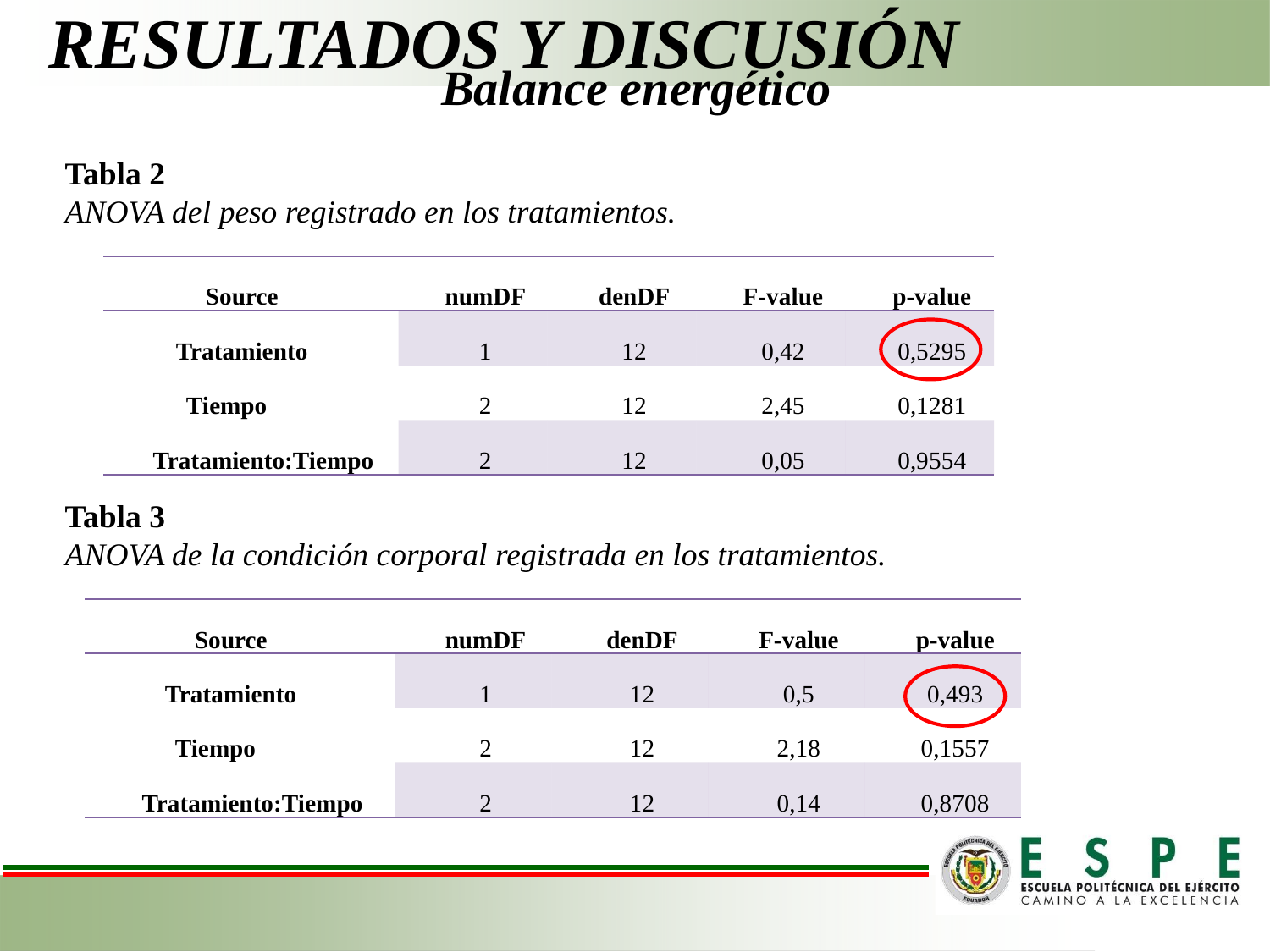

# RESULTADOS Y DISCUSIÓN
Balance energético

Tabla 2
ANOVA del peso registrado en los tratamientos.

Tabla 3
ANOVA de la condición corporal registrada en los tratamientos.
| Source | numDF | denDF | F-value | p-value |
| --- | --- | --- | --- | --- |
| Tratamiento | 1 | 12 | 0,42 | 0,5295 |
| Tiempo | 2 | 12 | 2,45 | 0,1281 |
| Tratamiento:Tiempo | 2 | 12 | 0,05 | 0,9554 |

| Source | numDF | denDF | F-value | p-value |
| --- | --- | --- | --- | --- |
| Tratamiento | 1 | 12 | 0,5 | 0,493 |
| Tiempo | 2 | 12 | 2,18 | 0,1557 |
| Tratamiento:Tiempo | 2 | 12 | 0,14 | 0,8708 |